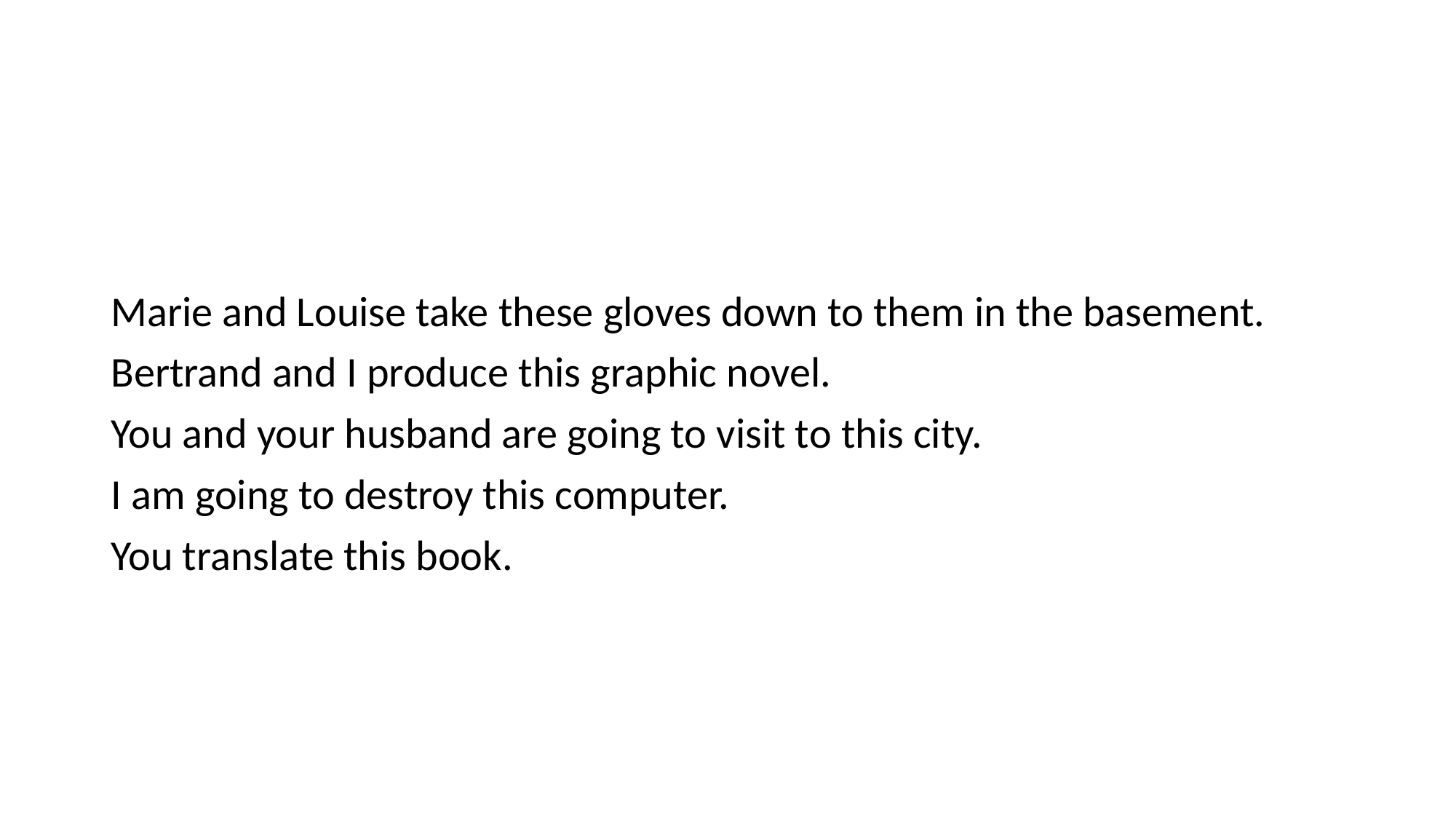

#

Marie and Louise take these gloves down to them in the basement.
Bertrand and I produce this graphic novel.
You and your husband are going to visit to this city.
I am going to destroy this computer.
You translate this book.